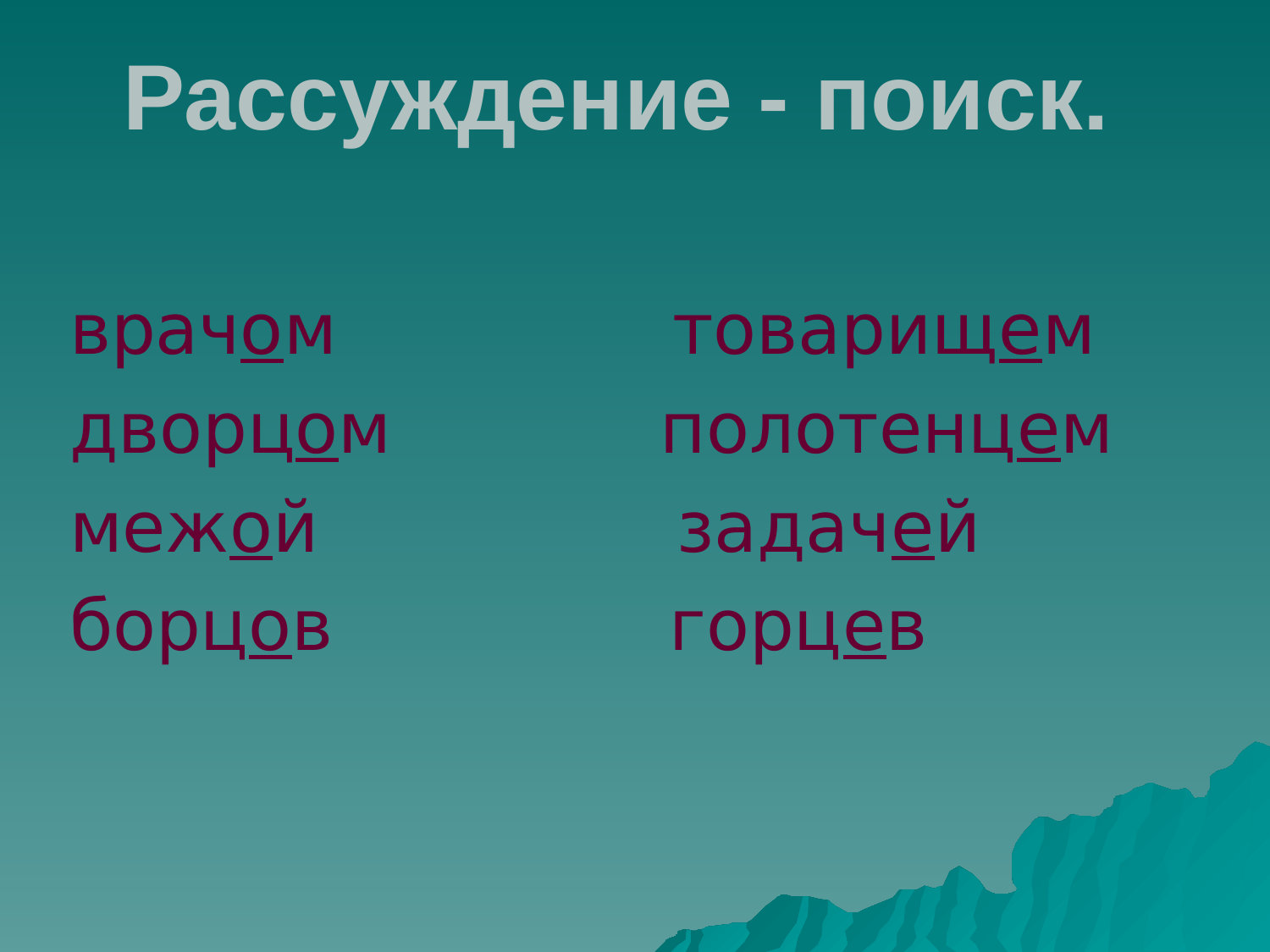

Рассуждение - поиск.
врачом               товарищем
дворцом            полотенцем
межой                задачей
борцов               горцев